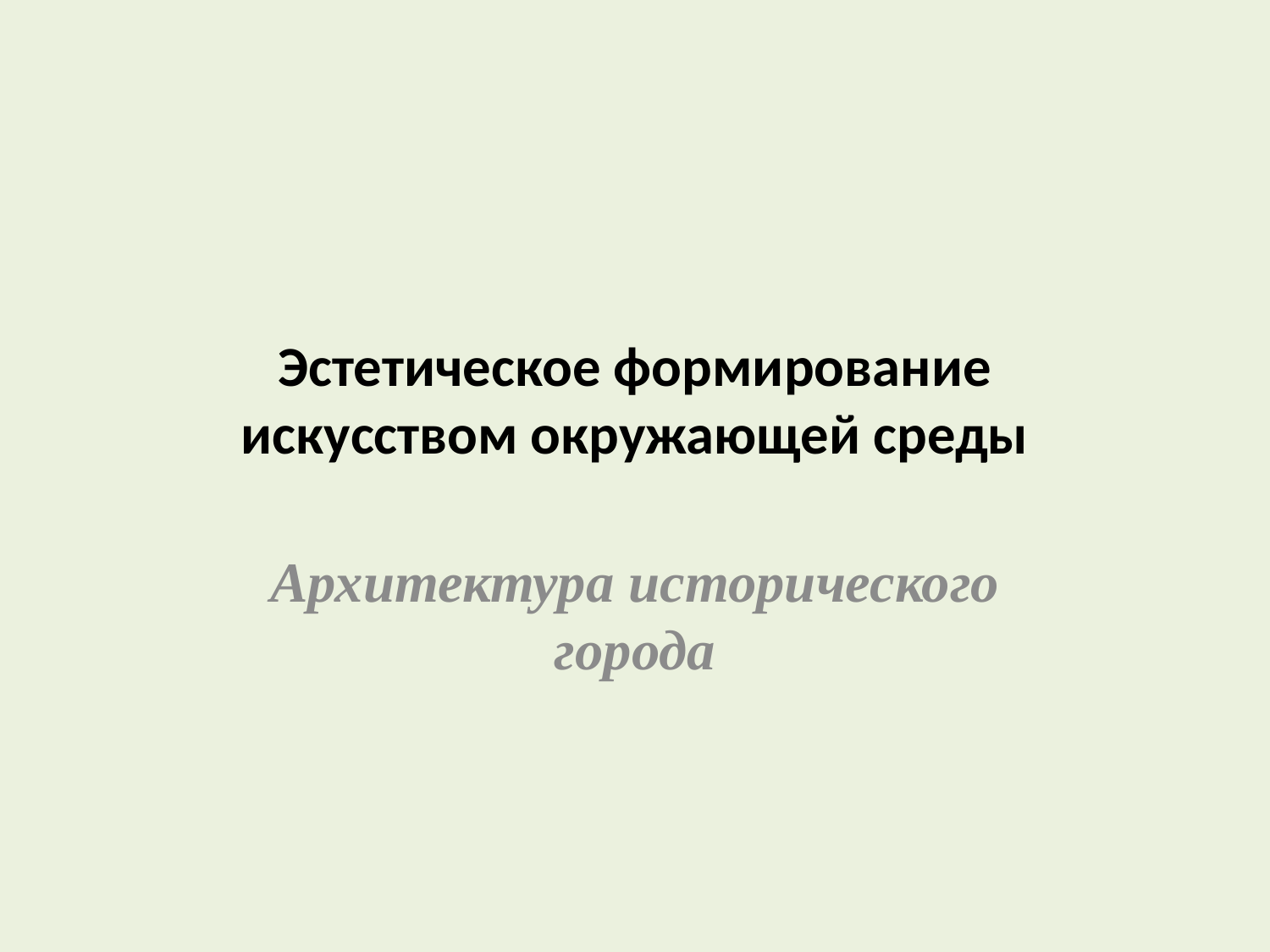

# Эстетическое формирование искусством окружающей среды
Архитектура исторического города